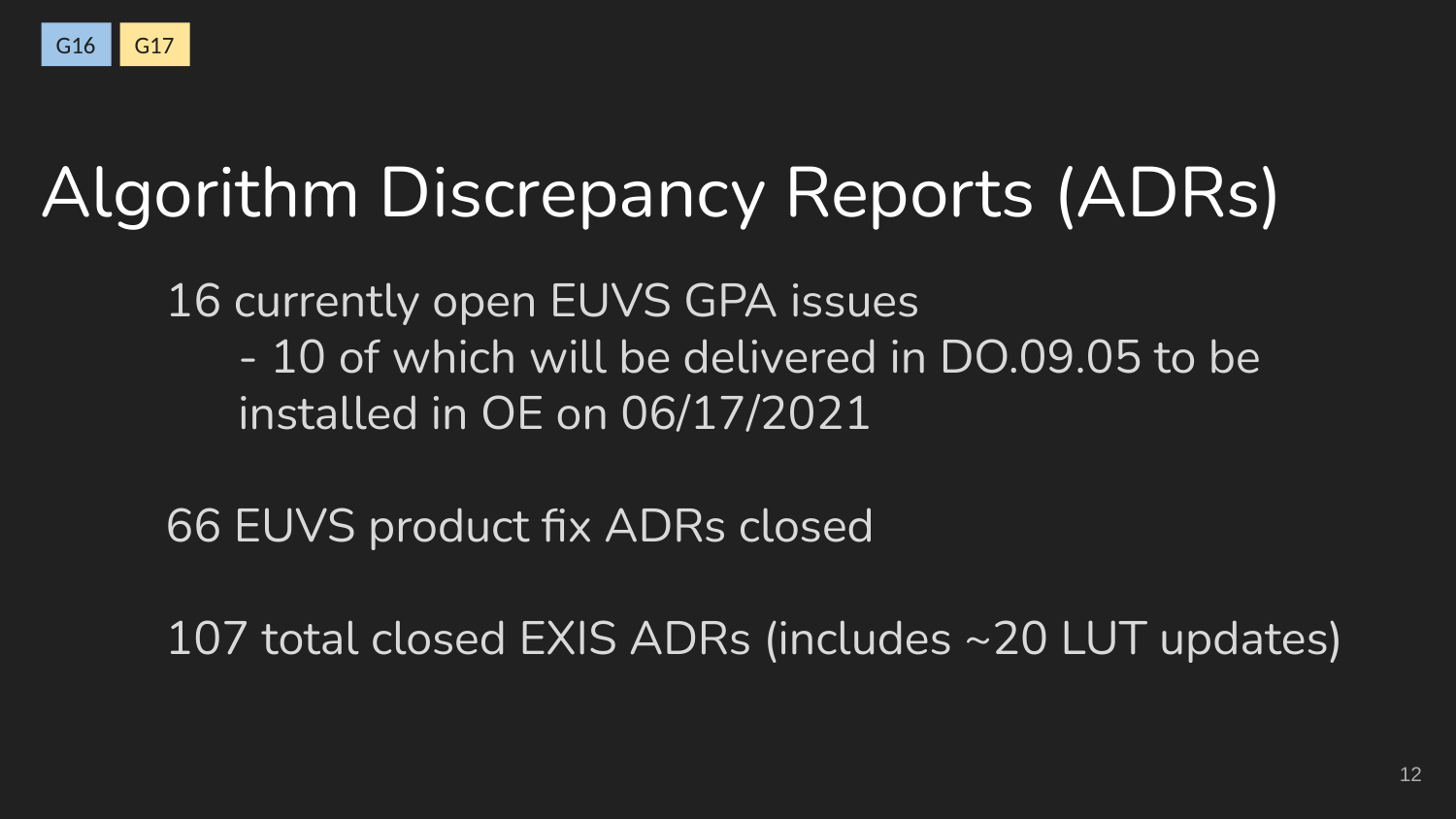

G16
G17

Algorithm Discrepancy Reports (ADRs)

16 currently open EUVS GPA issues
- 10 of which will be delivered in DO.09.05 to be installed in OE on 06/17/2021

66 EUVS product fix ADRs closed

107 total closed EXIS ADRs (includes ~20 LUT updates)
12